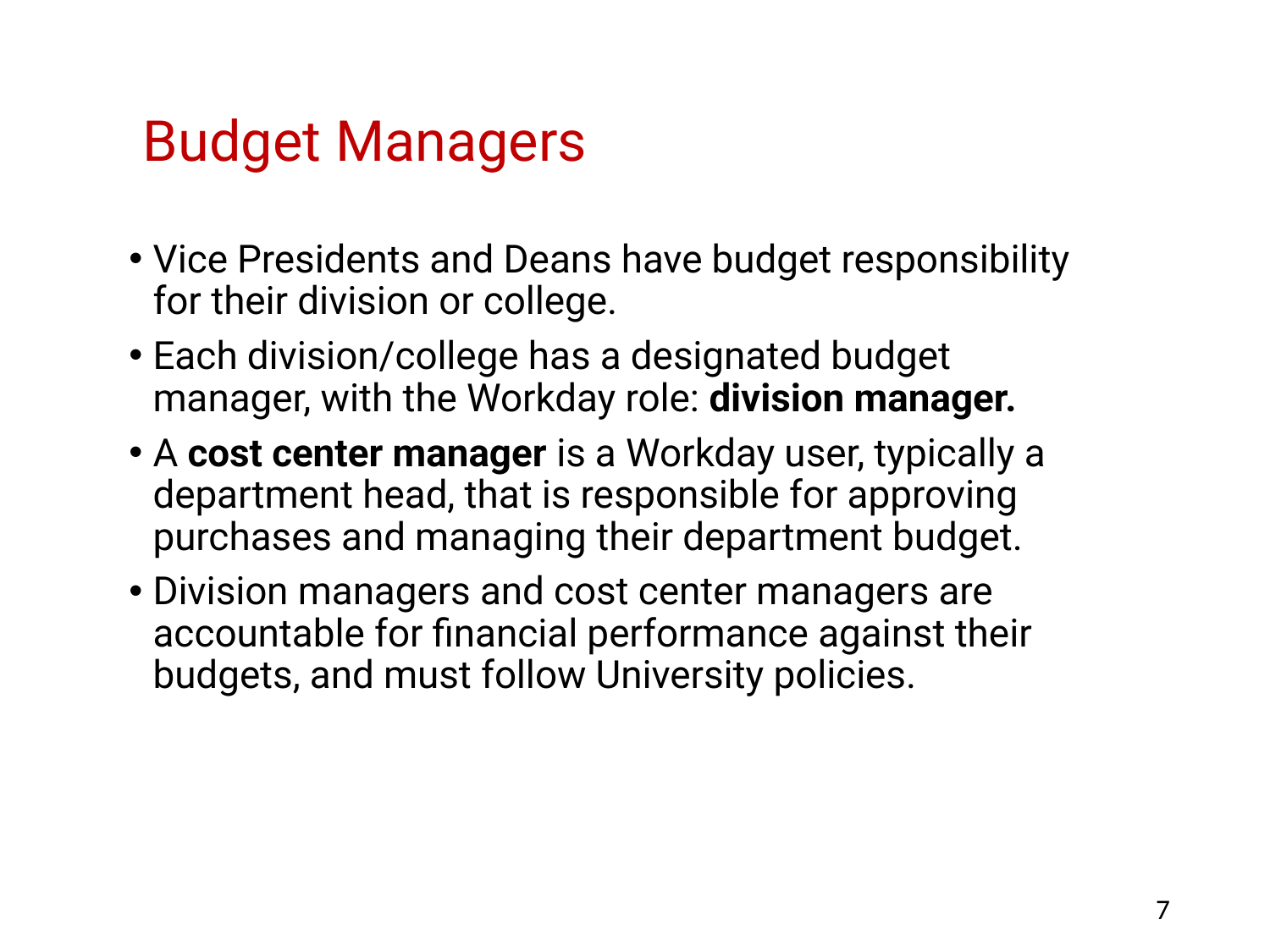

# Budget Managers
Vice Presidents and Deans have budget responsibility for their division or college.
Each division/college has a designated budget manager, with the Workday role: division manager.
A cost center manager is a Workday user, typically a department head, that is responsible for approving purchases and managing their department budget.
Division managers and cost center managers are accountable for financial performance against their budgets, and must follow University policies.

7